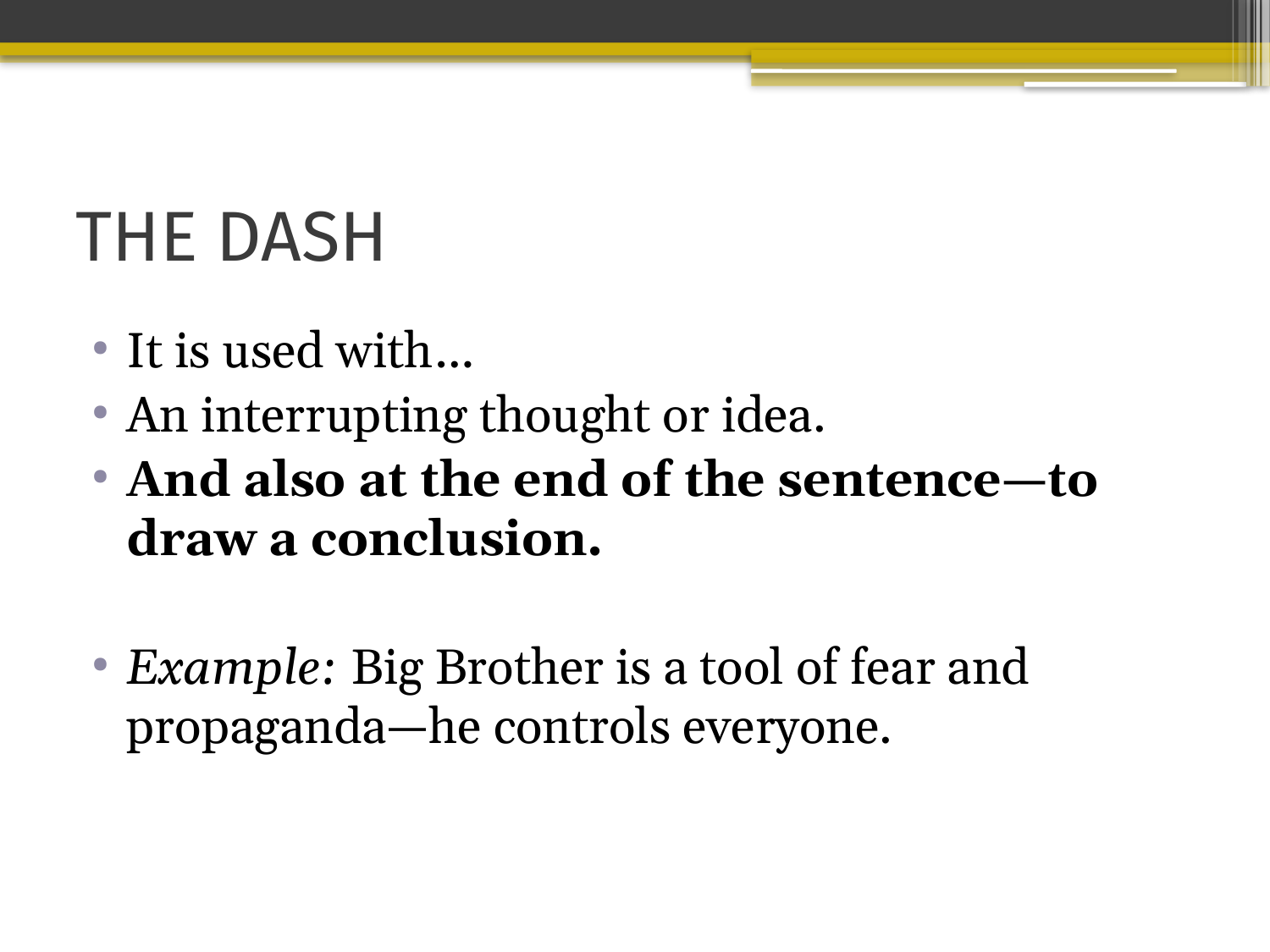

# THE DASH
It is used with…
An interrupting thought or idea.
And also at the end of the sentence—to draw a conclusion.

Example: Big Brother is a tool of fear and propaganda—he controls everyone.